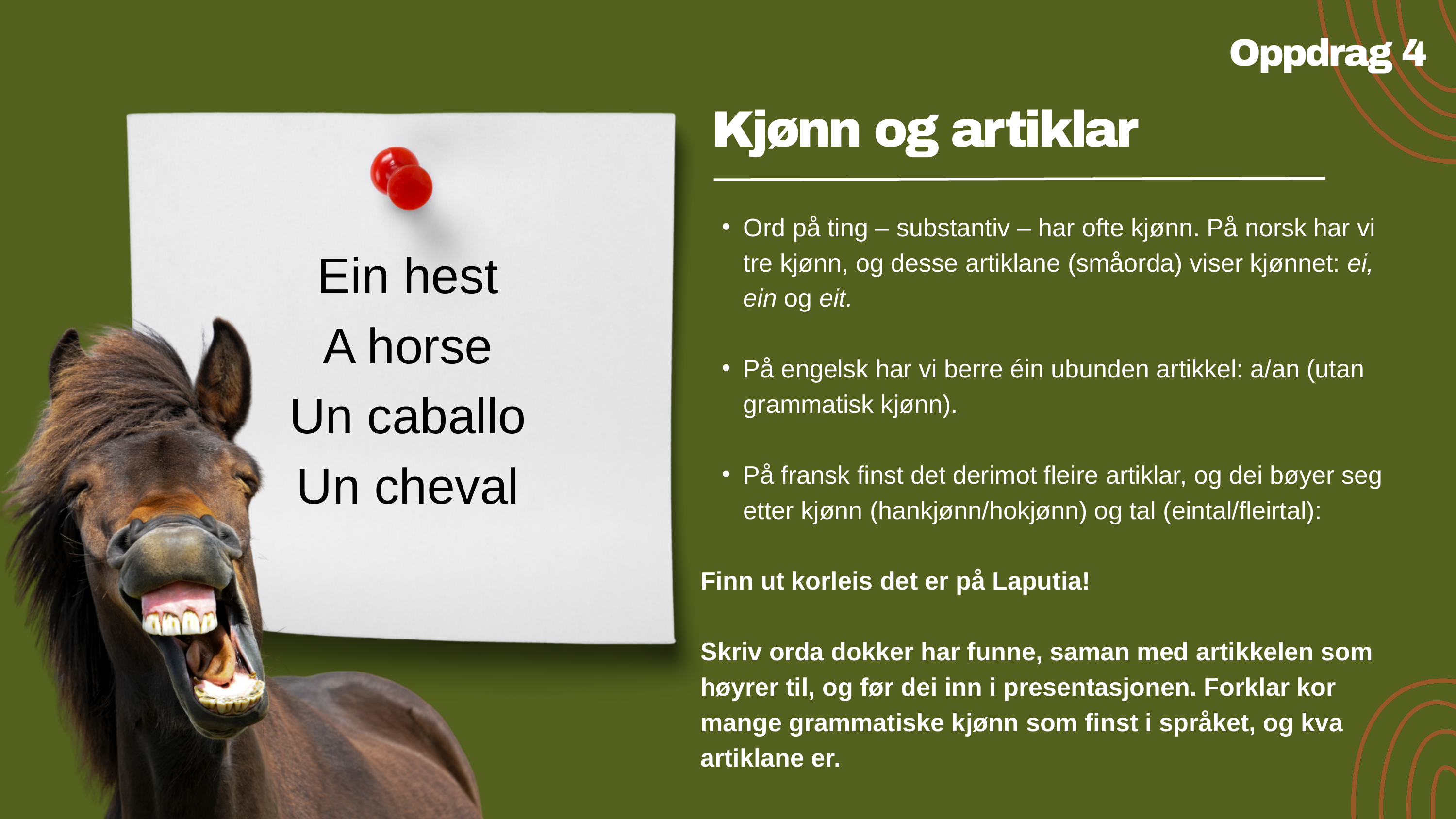

Oppdrag 4
Kjønn og artiklar

Ord på ting – substantiv – har ofte kjønn. På norsk har vi tre kjønn, og desse artiklane (småorda) viser kjønnet: ei, ein og eit.​

På engelsk har vi berre éin ubunden artikkel: a/an (utan grammatisk kjønn).

På fransk finst det derimot fleire artiklar, og dei bøyer seg etter kjønn (hankjønn/hokjønn) og tal (eintal/fleirtal):

Finn ut korleis det er på Laputia! ​

Skriv orda dokker har funne, saman med artikkelen som høyrer til, og før dei inn i presentasjonen. Forklar kor mange grammatiske kjønn som finst i språket, og kva artiklane er.

Ein hest
A horse
Un caballo
Un cheval